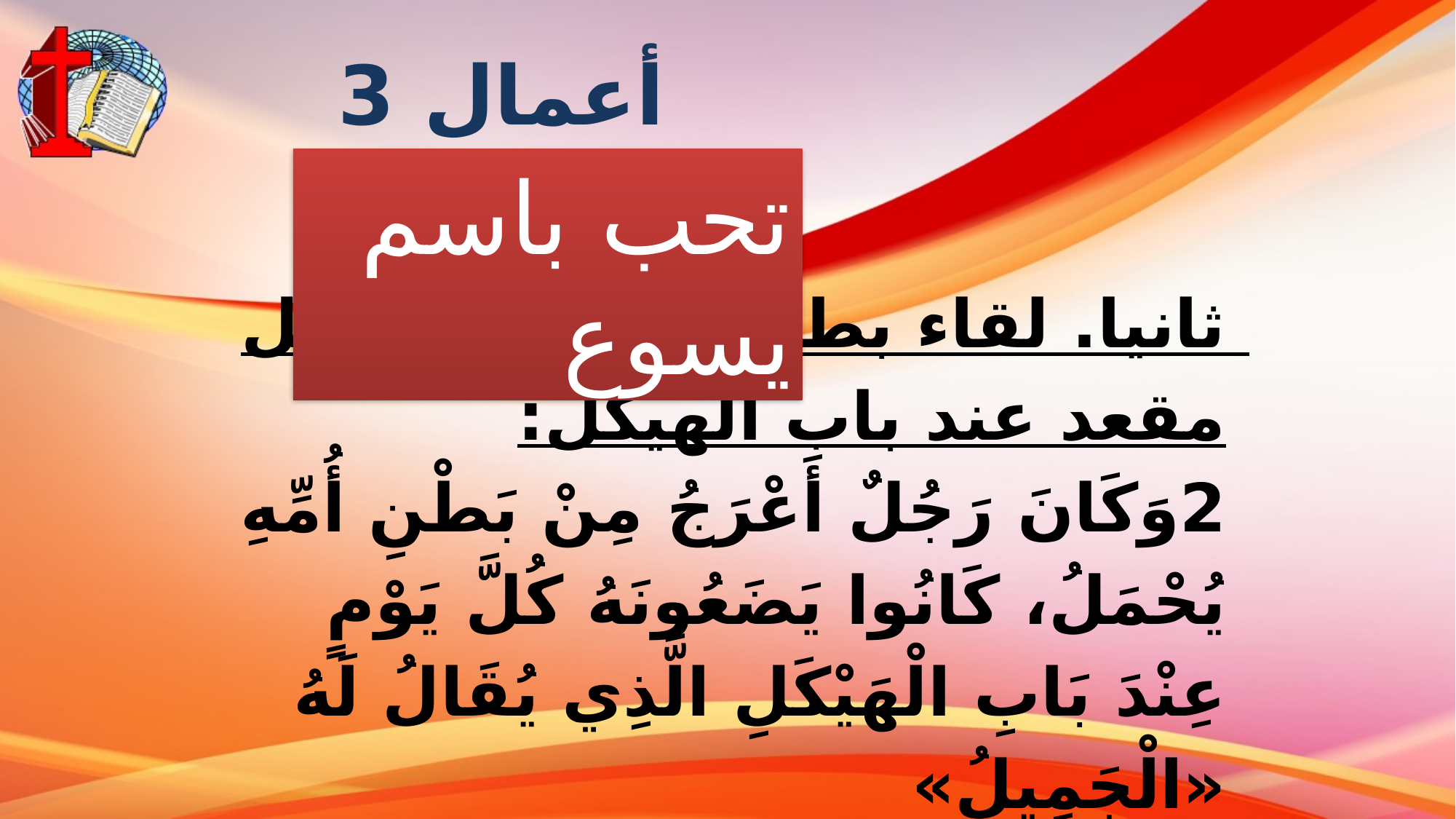

أعمال 3
تحب باسم يسوع
ثانيا. لقاء بطرس ويوحنا برجل مقعد عند باب الهيكل:
2وَكَانَ رَجُلٌ أَعْرَجُ مِنْ بَطْنِ أُمِّهِ يُحْمَلُ، كَانُوا يَضَعُونَهُ كُلَّ يَوْمٍ عِنْدَ بَابِ الْهَيْكَلِ الَّذِي يُقَالُ لَهُ «الْجَمِيلُ»